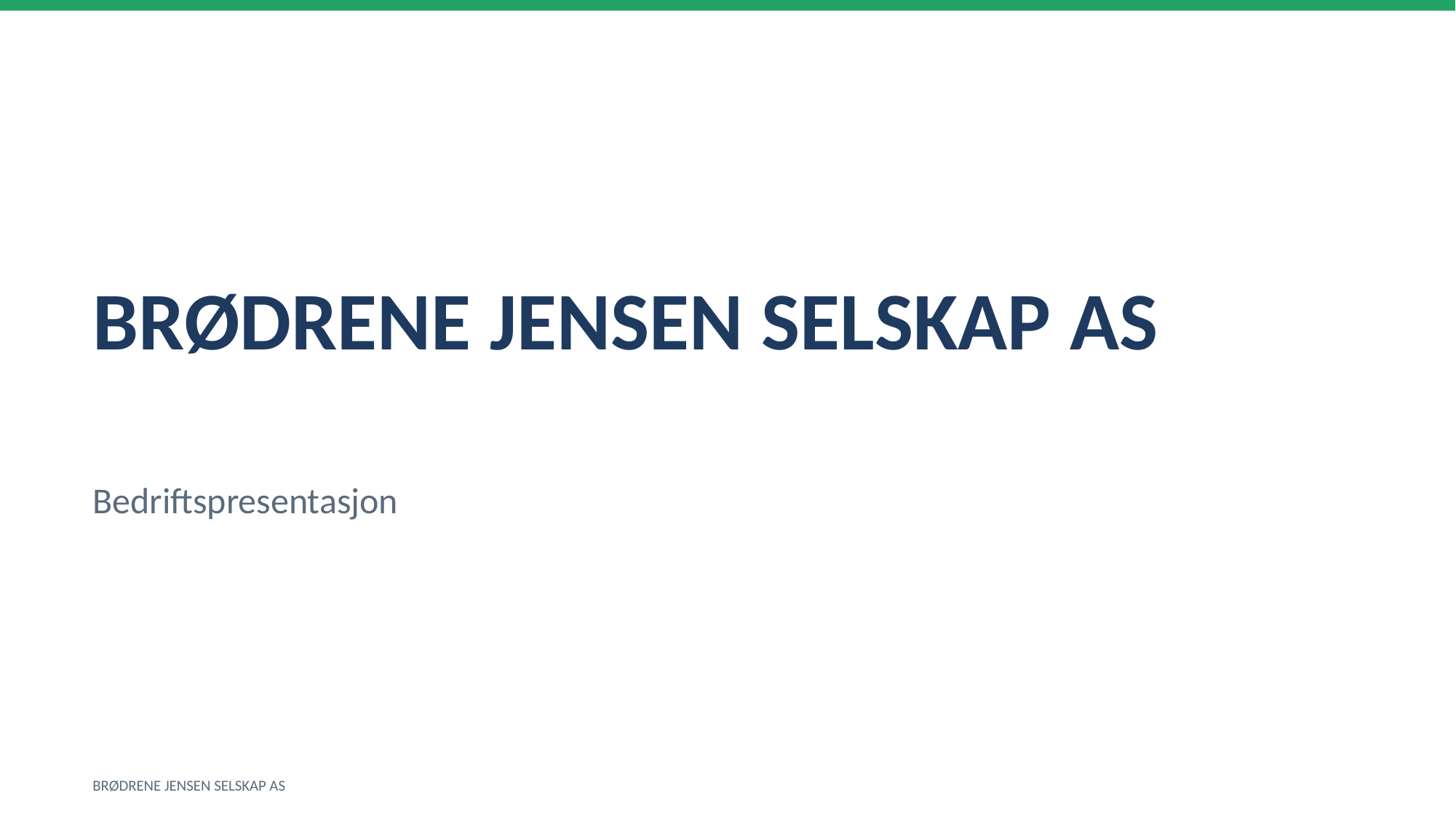

BRØDRENE JENSEN SELSKAP AS
Bedriftspresentasjon
BRØDRENE JENSEN SELSKAP AS